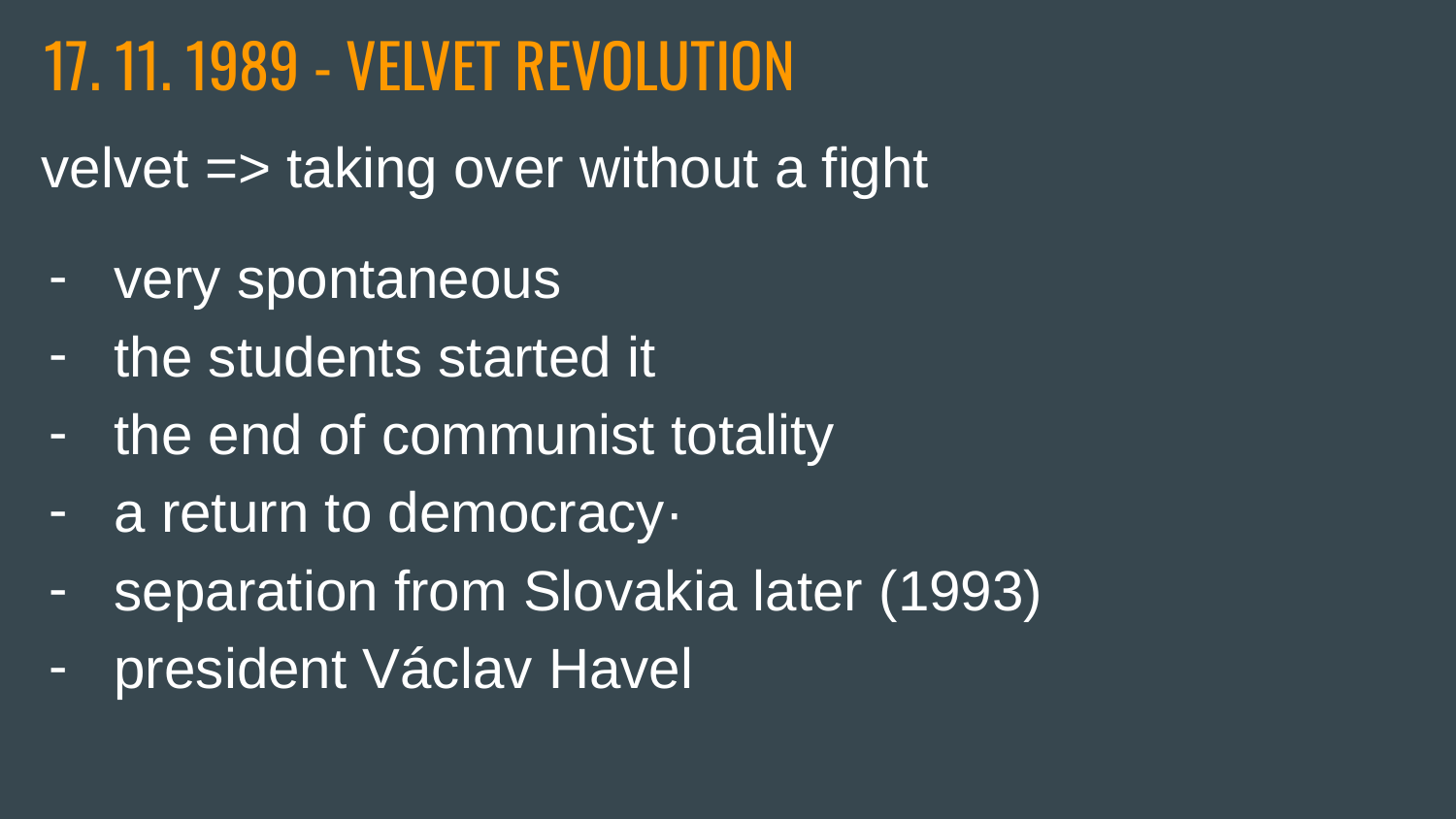

# 17. 11. 1989 - VELVET REVOLUTION
velvet => taking over without a fight
very spontaneous
the students started it
the end of communist totality
a return to democracy·
separation from Slovakia later (1993)
president Václav Havel